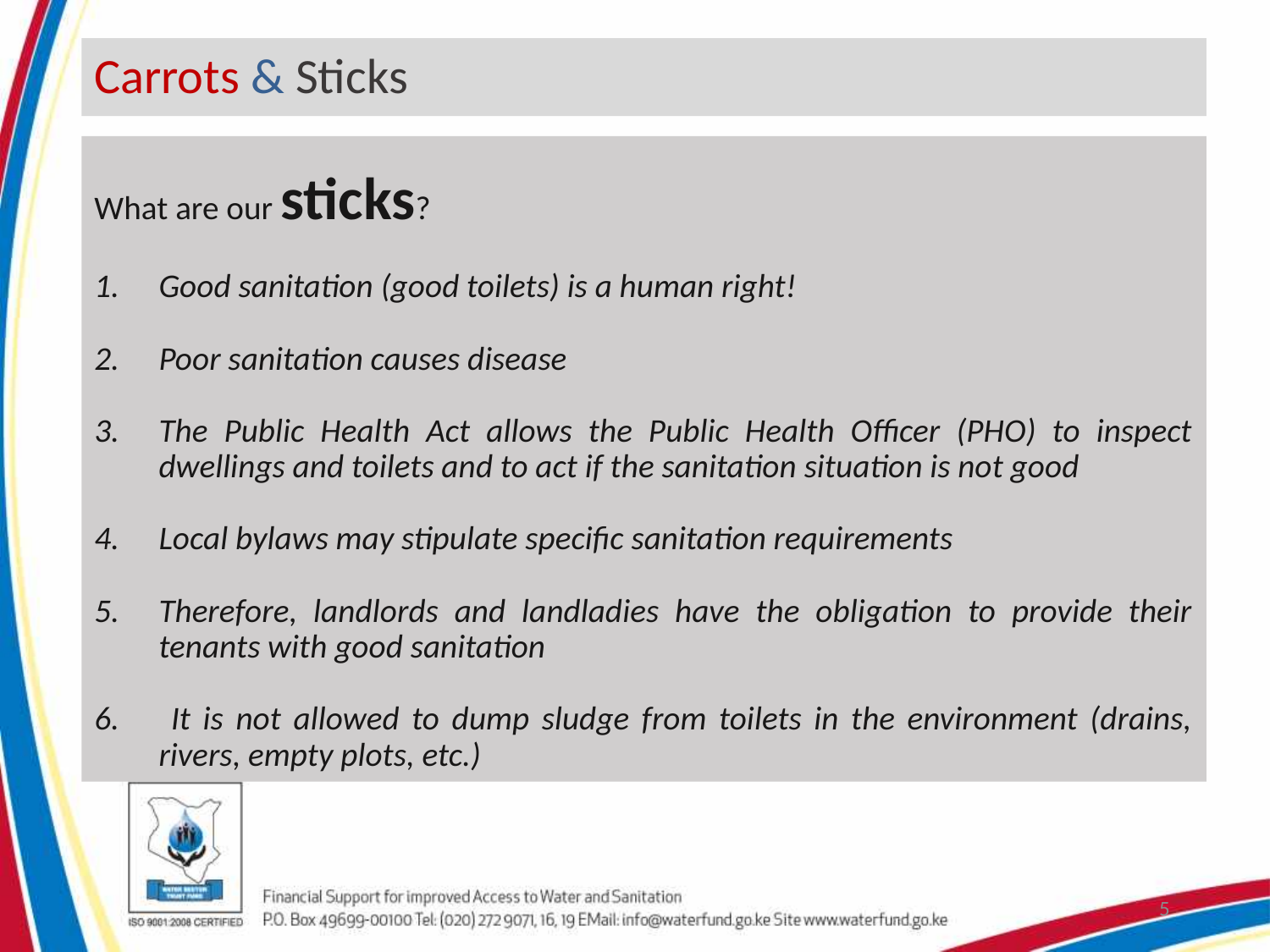

# Carrots & Sticks

What are our sticks?
Good sanitation (good toilets) is a human right!
Poor sanitation causes disease
The Public Health Act allows the Public Health Officer (PHO) to inspect dwellings and toilets and to act if the sanitation situation is not good
Local bylaws may stipulate specific sanitation requirements
Therefore, landlords and landladies have the obligation to provide their tenants with good sanitation
 It is not allowed to dump sludge from toilets in the environment (drains, rivers, empty plots, etc.)

5